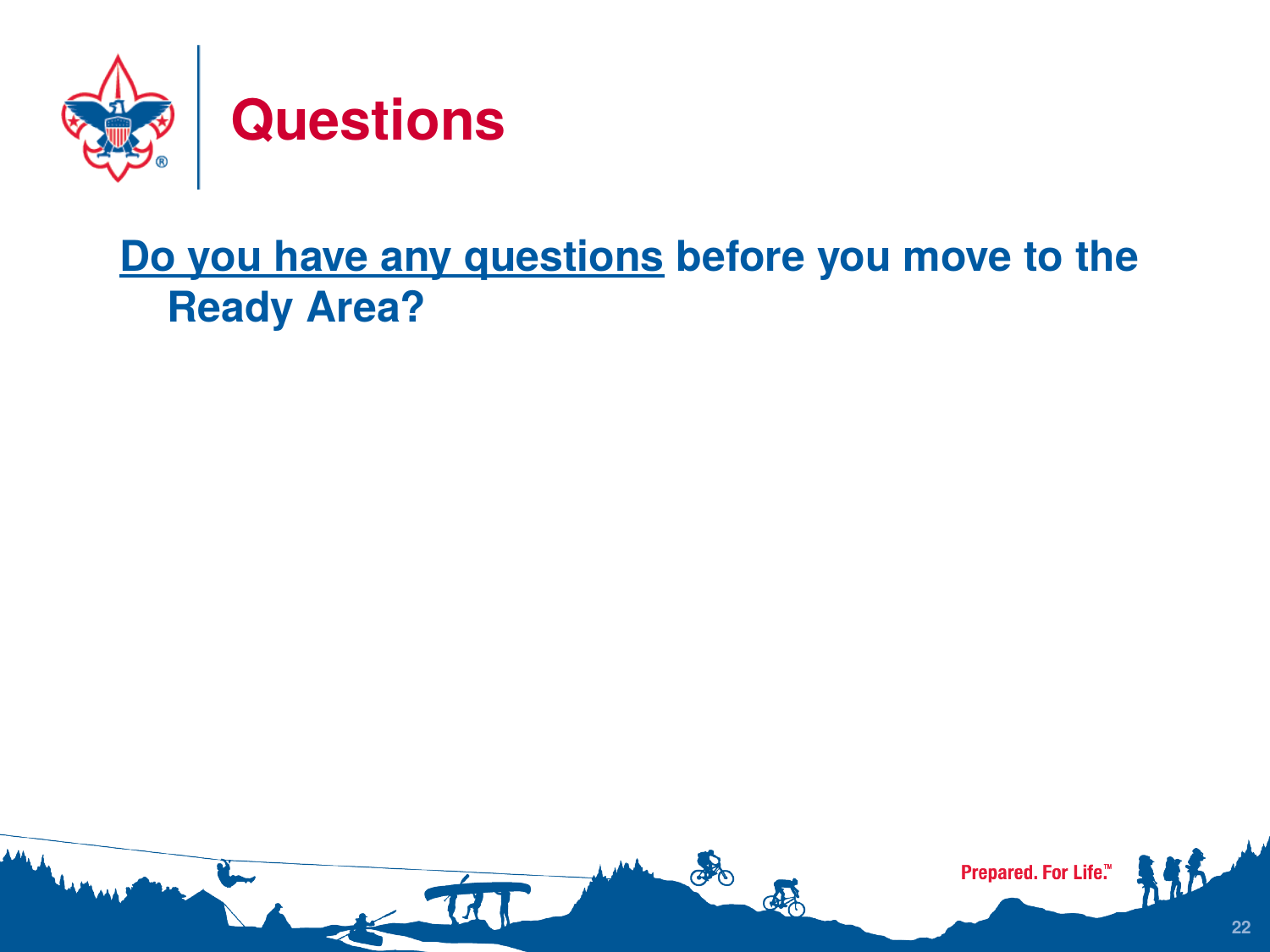

# Questions
Do you have any questions before you move to the Ready Area?

22